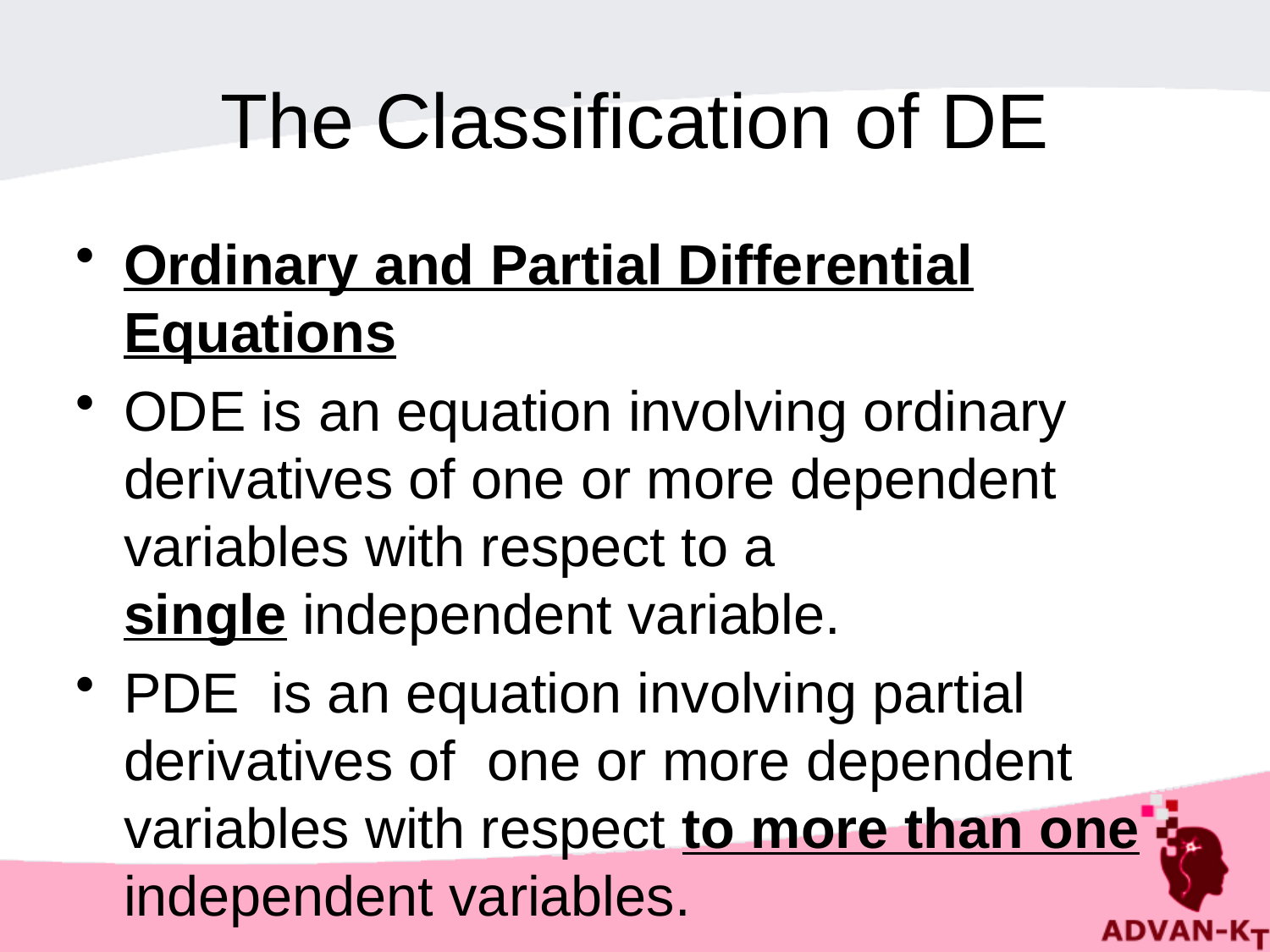

# The Classification of DE
Ordinary and Partial Differential Equations
ODE is an equation involving ordinary derivatives of one or more dependent variables with respect to a single independent variable.
PDE  is an equation involving partial derivatives of  one or more dependent variables with respect to more than one independent variables.